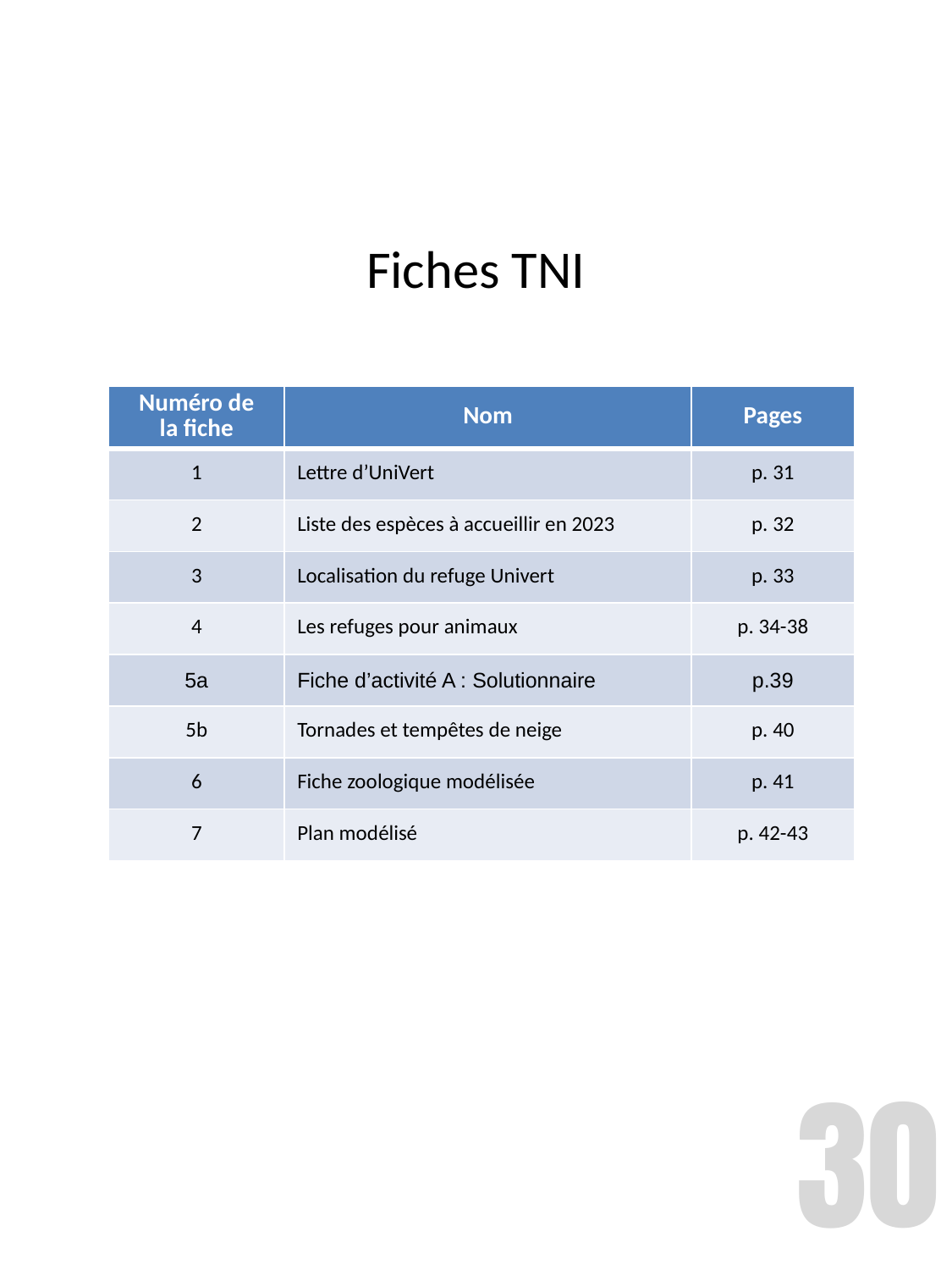

Fiches TNI
| Numéro de la fiche | Nom | Pages |
| --- | --- | --- |
| 1 | Lettre d’UniVert | p. 31 |
| 2 | Liste des espèces à accueillir en 2023 | p. 32 |
| 3 | Localisation du refuge Univert | p. 33 |
| 4 | Les refuges pour animaux | p. 34-38 |
| 5a | Fiche d’activité A : Solutionnaire | p.39 |
| 5b | Tornades et tempêtes de neige | p. 40 |
| 6 | Fiche zoologique modélisée | p. 41 |
| 7 | Plan modélisé | p. 42-43 |
30